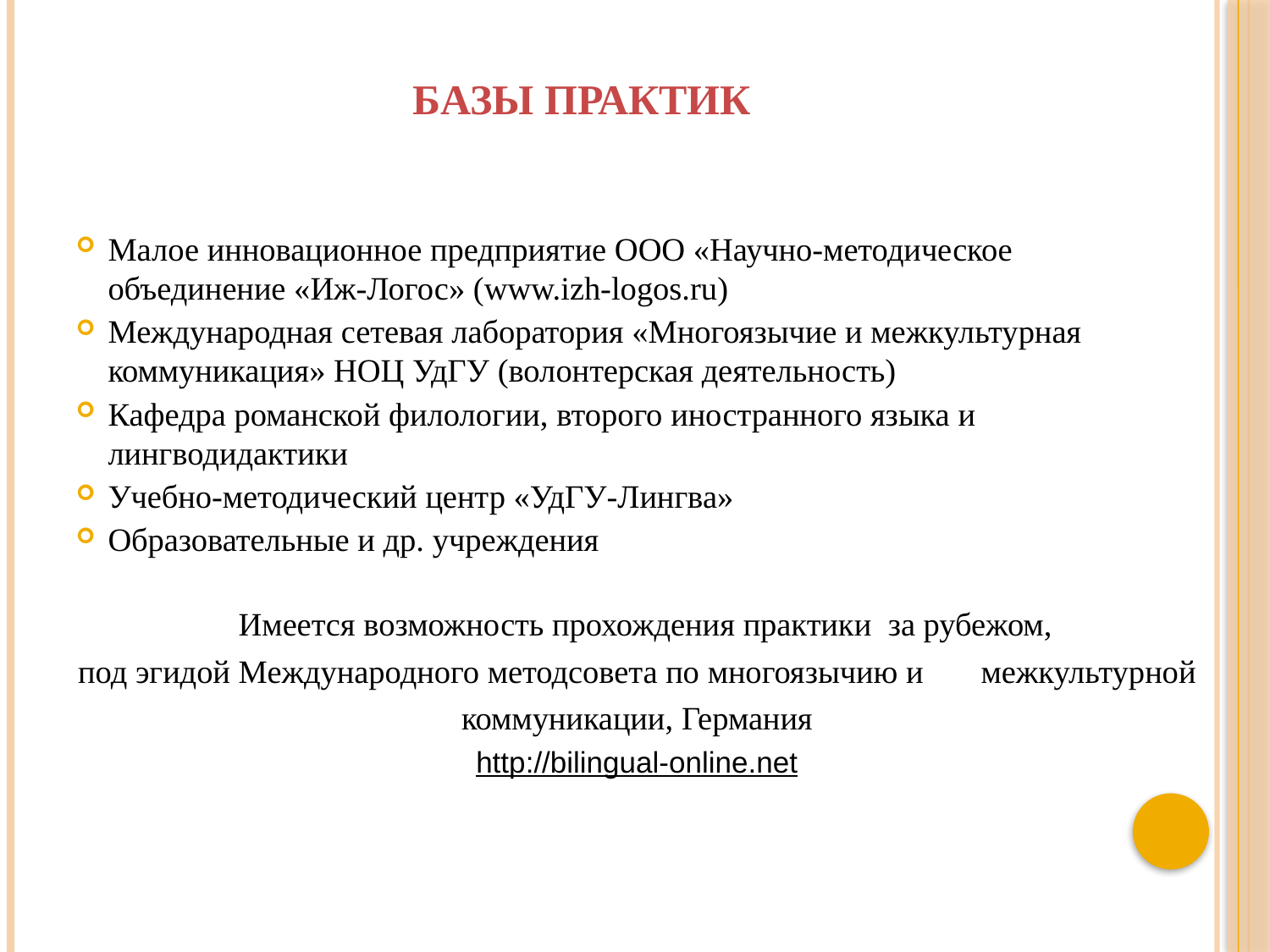

# Базы практик
Малое инновационное предприятие ООО «Научно-методическое объединение «Иж-Логос» (www.izh-logos.ru)
Международная сетевая лаборатория «Многоязычие и межкультурная коммуникация» НОЦ УдГУ (волонтерская деятельность)
Кафедра романской филологии, второго иностранного языка и лингводидактики
Учебно-методический центр «УдГУ-Лингва»
Образовательные и др. учреждения

   Имеется возможность прохождения практики  за рубежом,
под эгидой Международного методсовета по многоязычию и       межкультурной коммуникации, Германия
http://bilingual-online.net